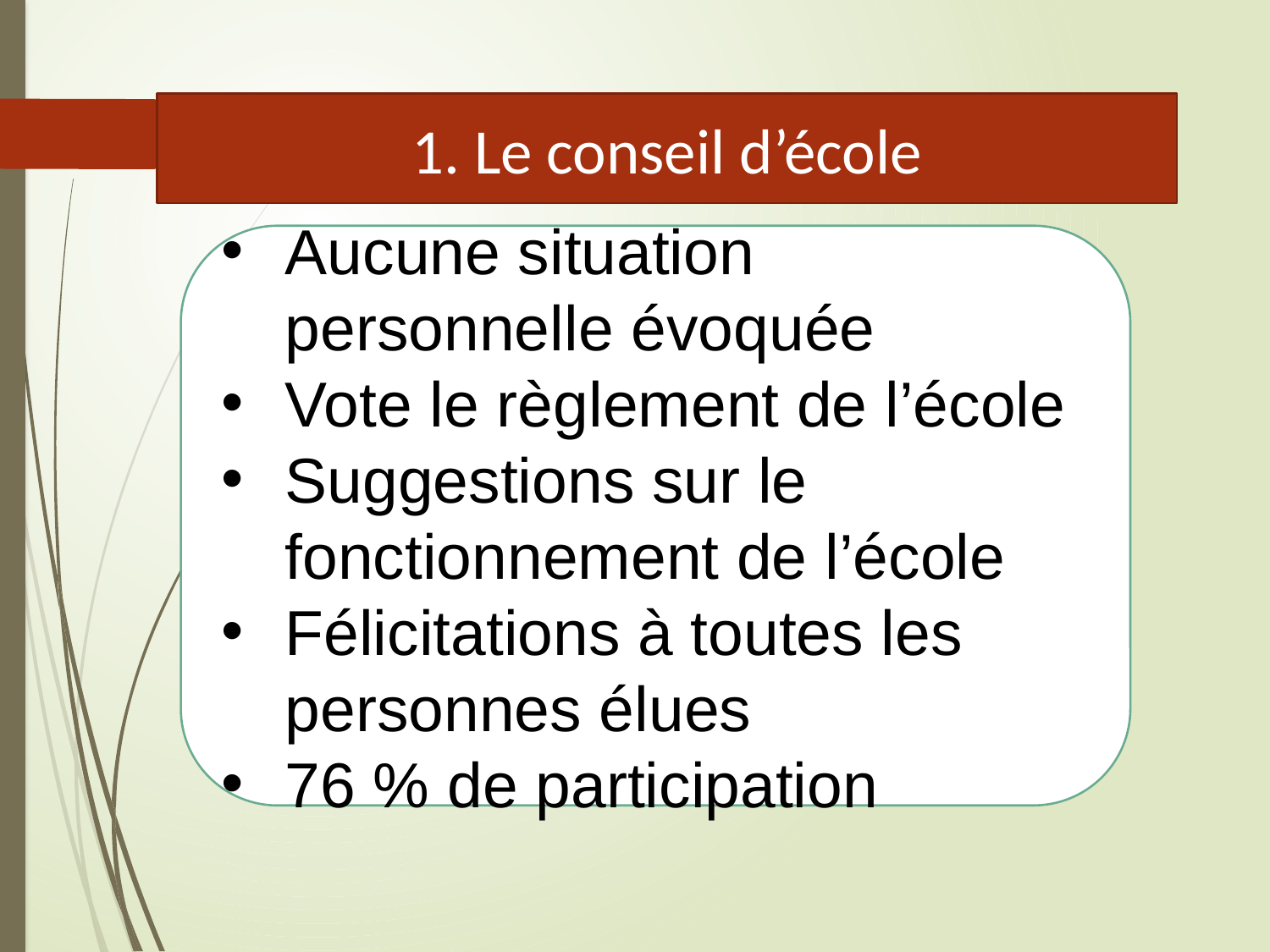

1. Le conseil d’école
Aucune situation personnelle évoquée
Vote le règlement de l’école
Suggestions sur le fonctionnement de l’école
Félicitations à toutes les personnes élues
76 % de participation